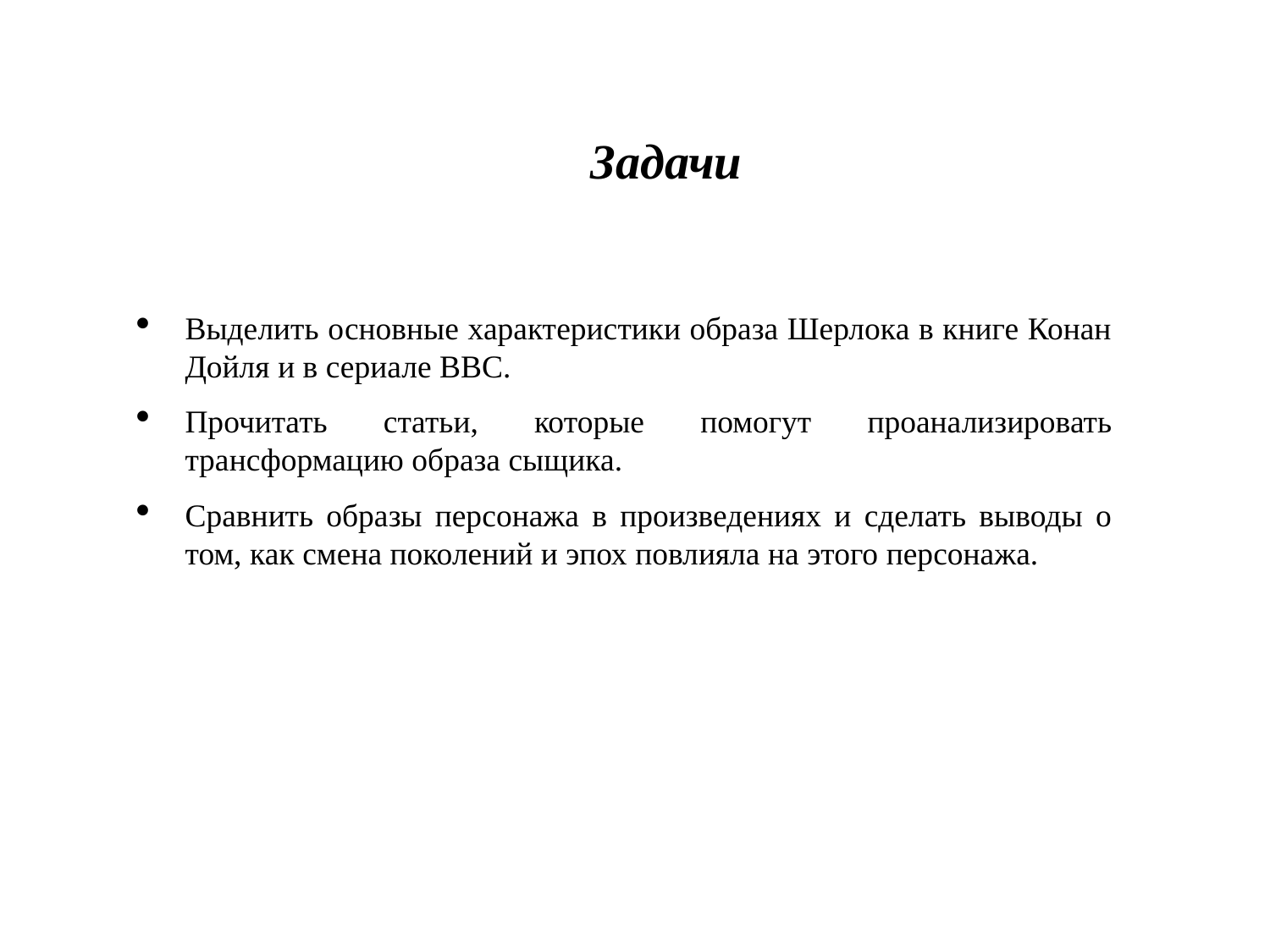

Задачи
Выделить основные характеристики образа Шерлока в книге Конан Дойля и в сериале ВВС.
Прочитать статьи, которые помогут проанализировать трансформацию образа сыщика.
Сравнить образы персонажа в произведениях и сделать выводы о том, как смена поколений и эпох повлияла на этого персонажа.